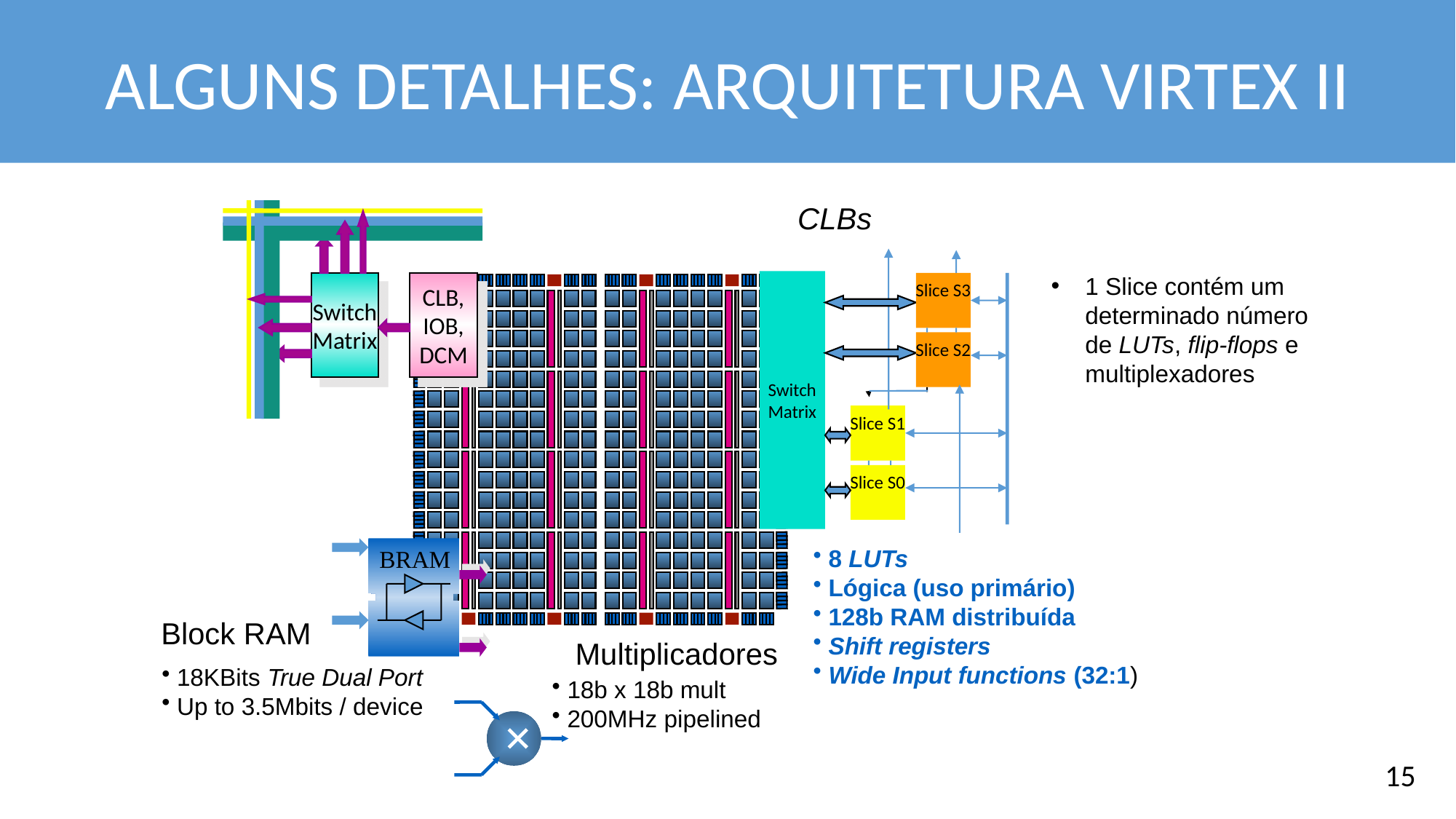

ALGUNS DETALHES: ARQUITETURA VIRTEX II
CLBs

Switch
Matrix
Slice S3

Switch
Matrix
CLB,
IOB,
DCM

Slice S2

Slice S1

Slice S0

 8 LUTs
 Lógica (uso primário)
 128b RAM distribuída
 Shift registers
 Wide Input functions (32:1)

BRAM

Block RAM

Multiplicadores

 18KBits True Dual Port
 Up to 3.5Mbits / device
 18b x 18b mult
 200MHz pipelined

1 Slice contém um determinado número de LUTs, flip-flops e multiplexadores
15